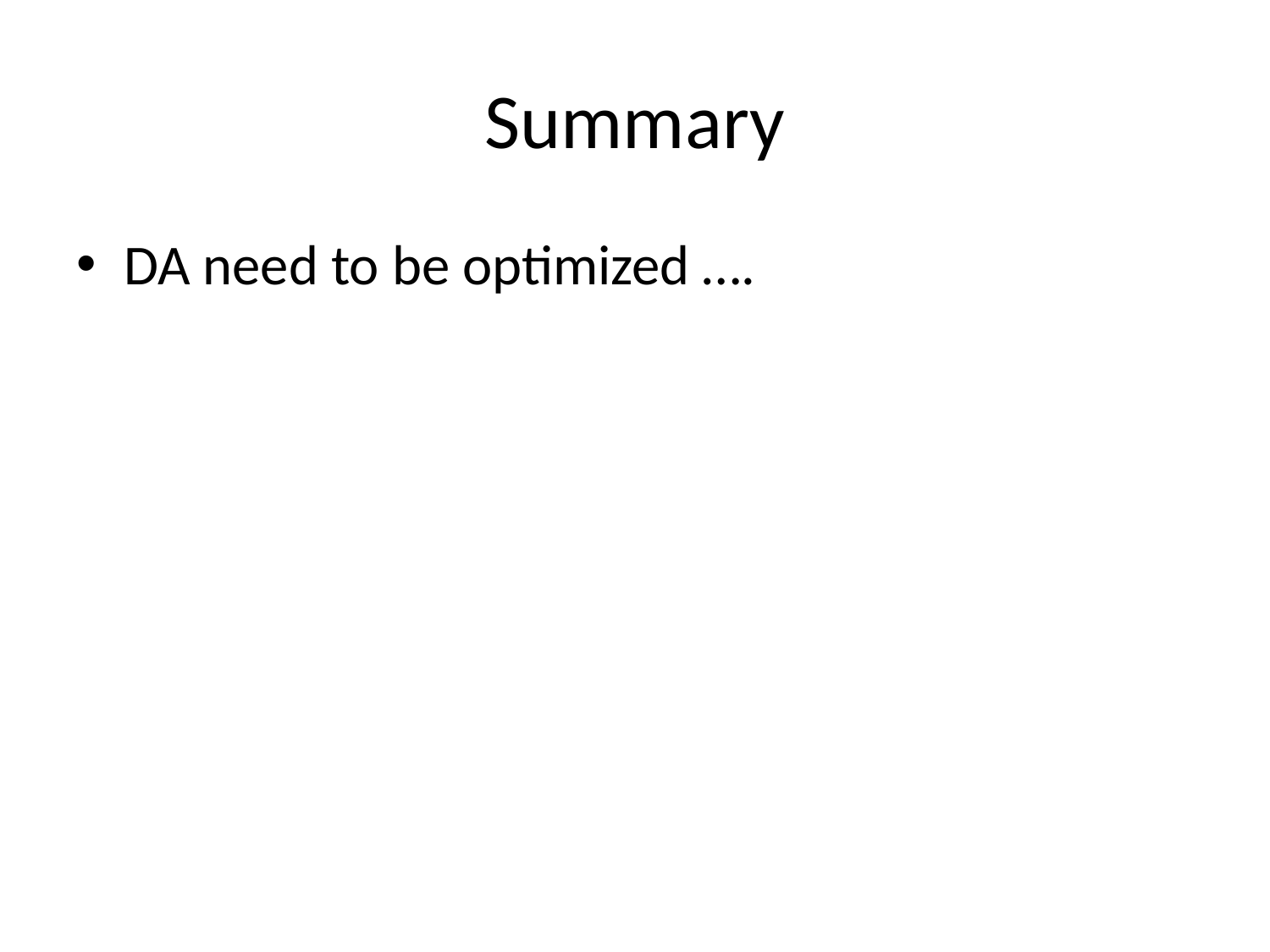

# Summary
DA need to be optimized ….